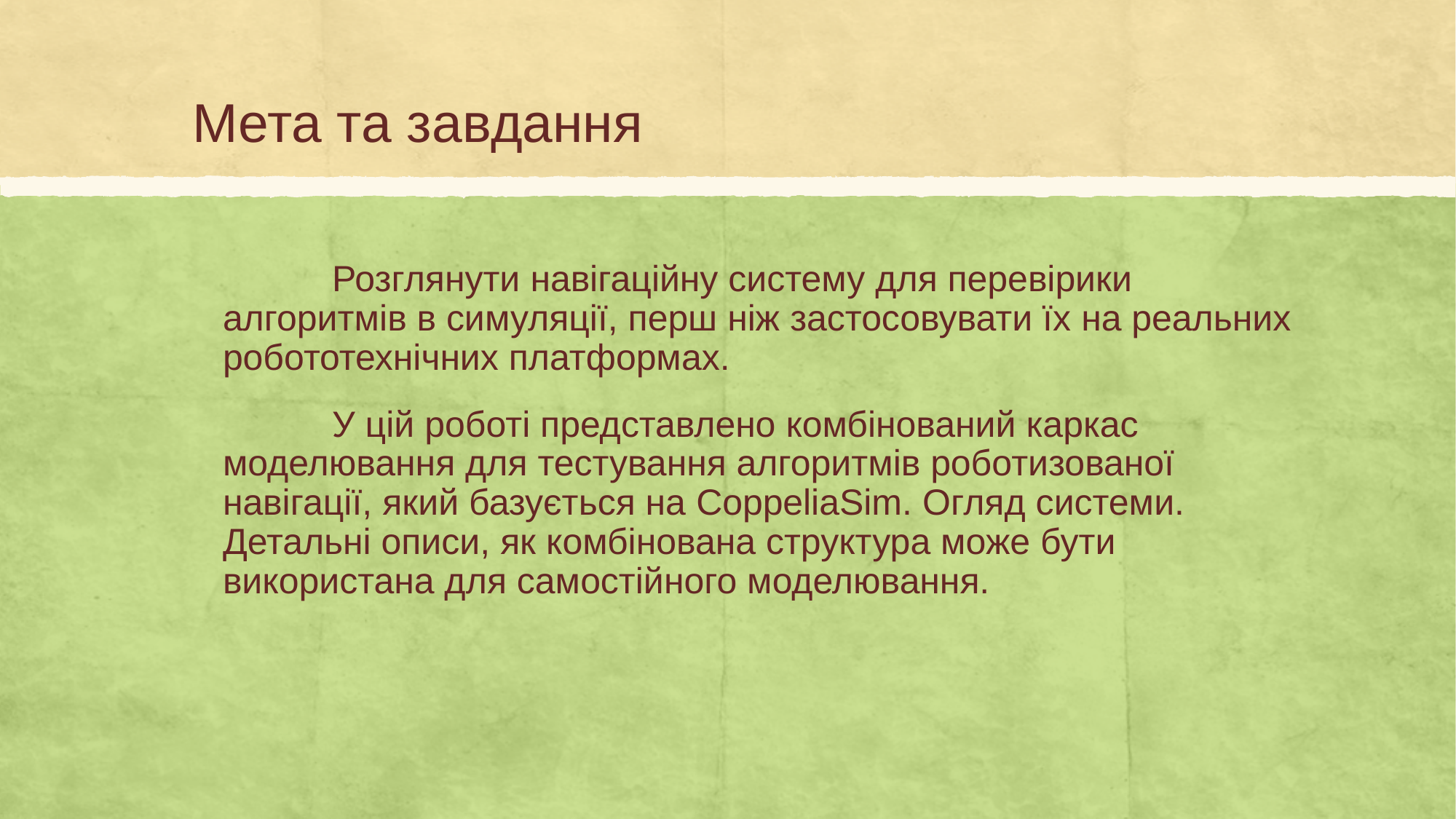

# Мета та завдання
	Розглянути навігаційну систему для перевірики алгоритмів в симуляції, перш ніж застосовувати їх на реальних робототехнічних платформах.
	У цій роботі представлено комбінований каркас моделювання для тестування алгоритмів роботизованої навігації, який базується на CoppeliaSim. Огляд системи. Детальні описи, як комбінована структура може бути використана для самостійного моделювання.